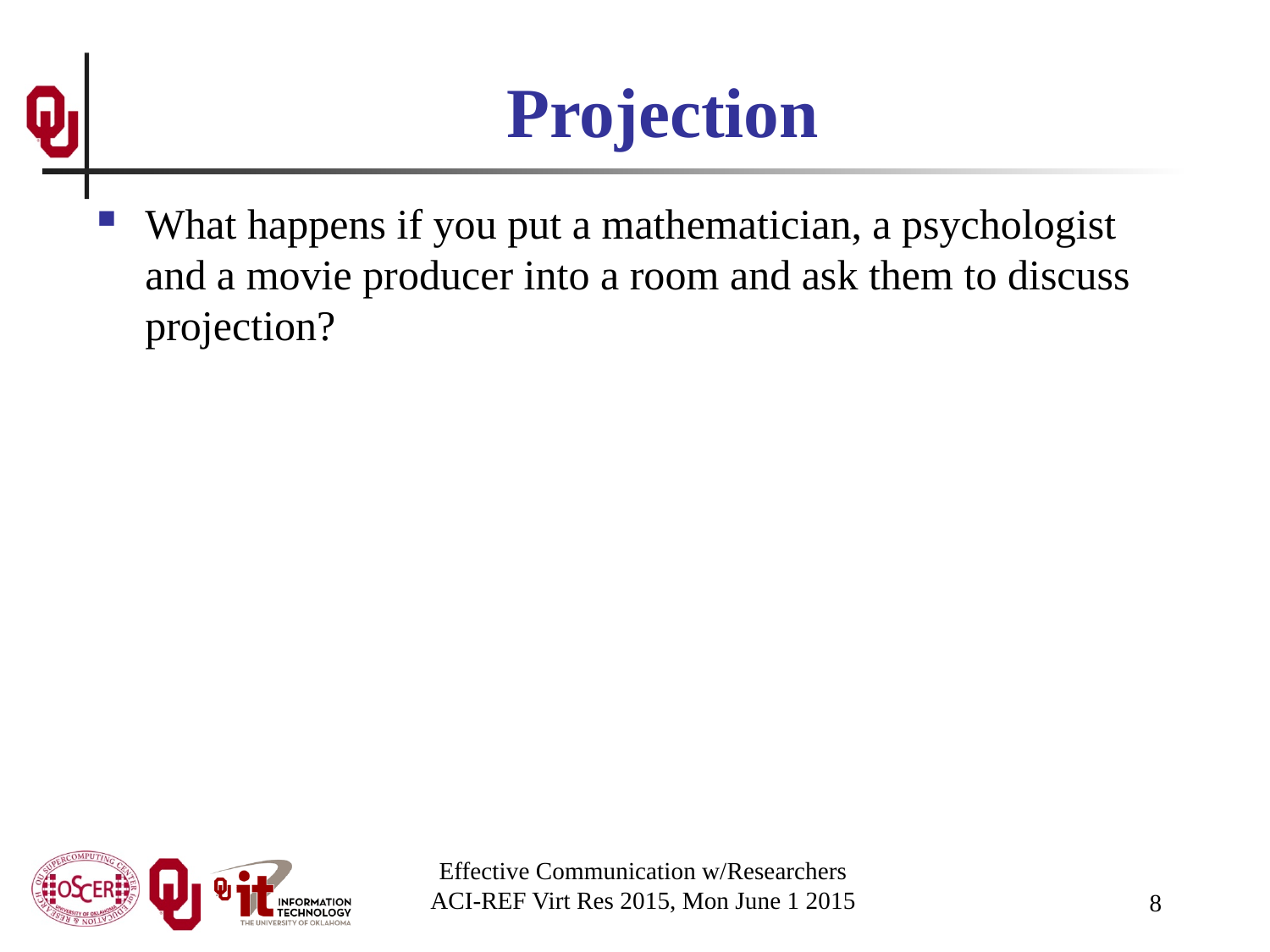

# Projection
What happens if you put a mathematician, a psychologist and a movie producer into a room and ask them to discuss projection?

Effective Communication w/Researchers
ACI-REF Virt Res 2015, Mon June 1 2015
8